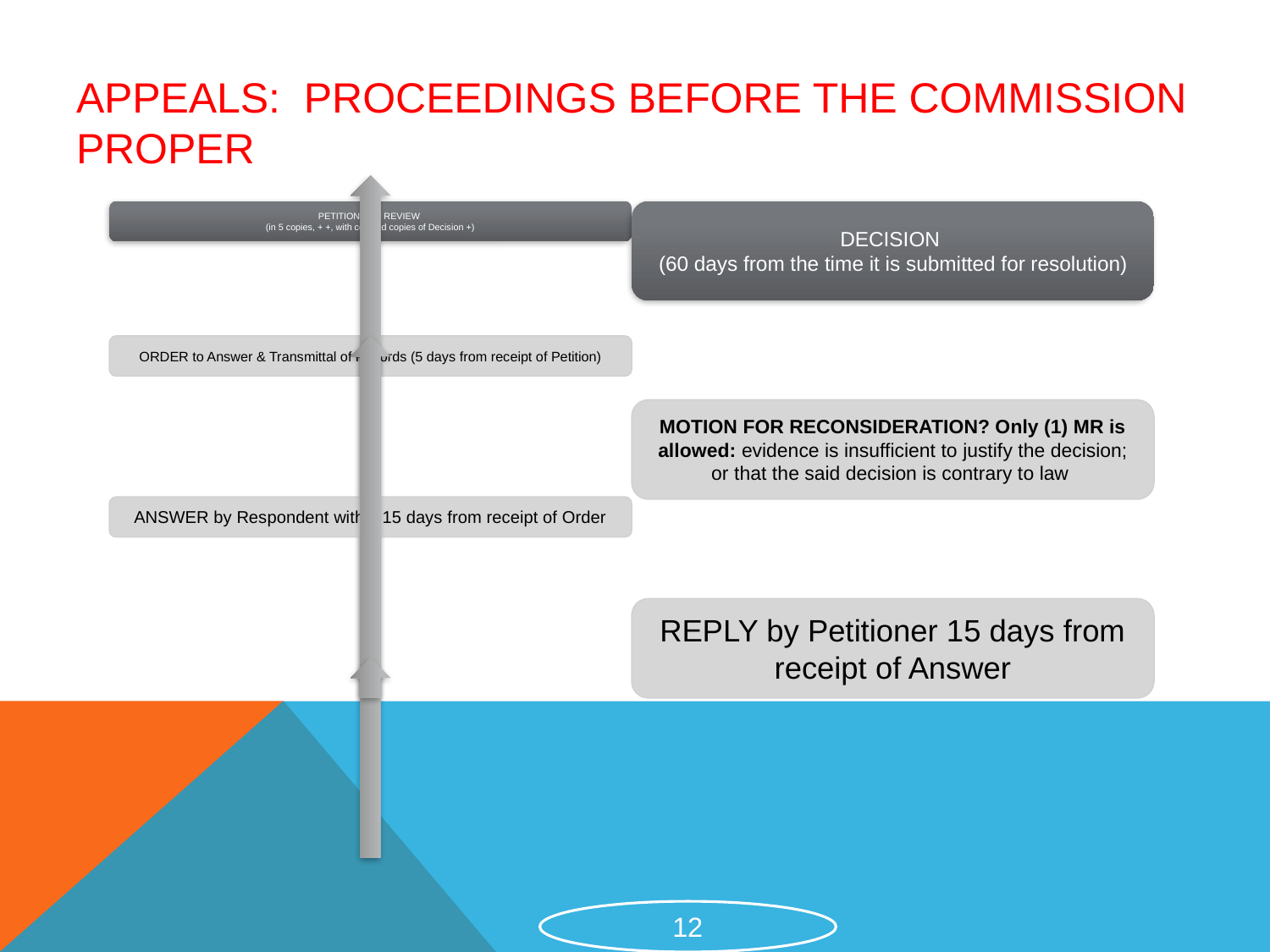

# Appeals:  PROCEEDINGS BEFORE THE COMMISSION PROPER
PETITION FOR REVIEW
(in 5 copies, + +, with certified copies of Decision +)
ORDER to Answer & Transmittal of Records (5 days from receipt of Petition)
ANSWER by Respondent within 15 days from receipt of Order
MOTION FOR RECONSIDERATION? Only (1) MR is allowed: evidence is insufficient to justify the decision; or that the said decision is contrary to law
REPLY by Petitioner 15 days from receipt of Answer
DECISION
(60 days from the time it is submitted for resolution)
12